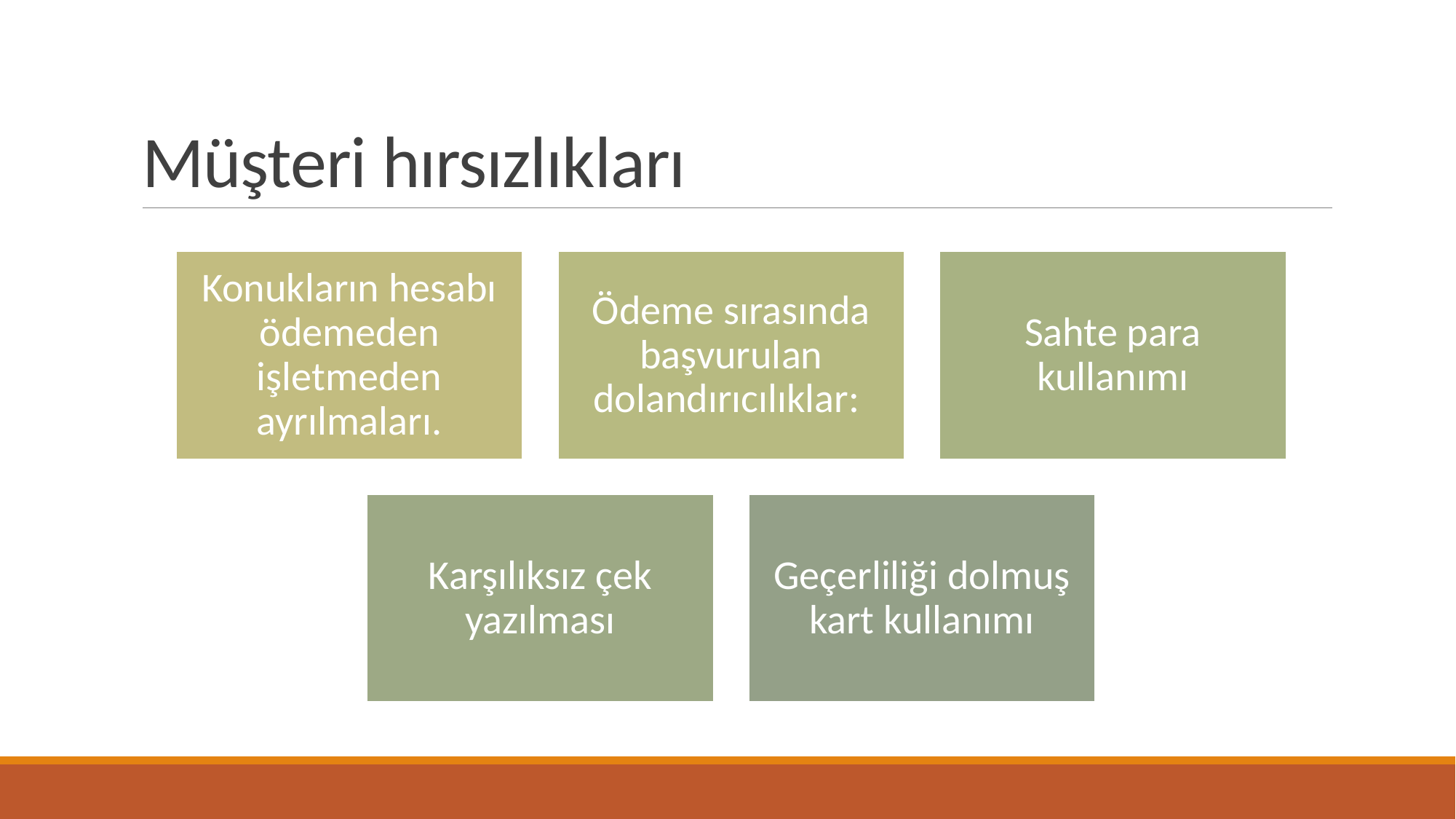

# Müşteri hırsızlıkları
Konukların hesabı ödemeden işletmeden ayrılmaları.
Ödeme sırasında başvurulan dolandırıcılıklar:
Sahte para kullanımı
Karşılıksız çek yazılması
Geçerliliği dolmuş kart kullanımı